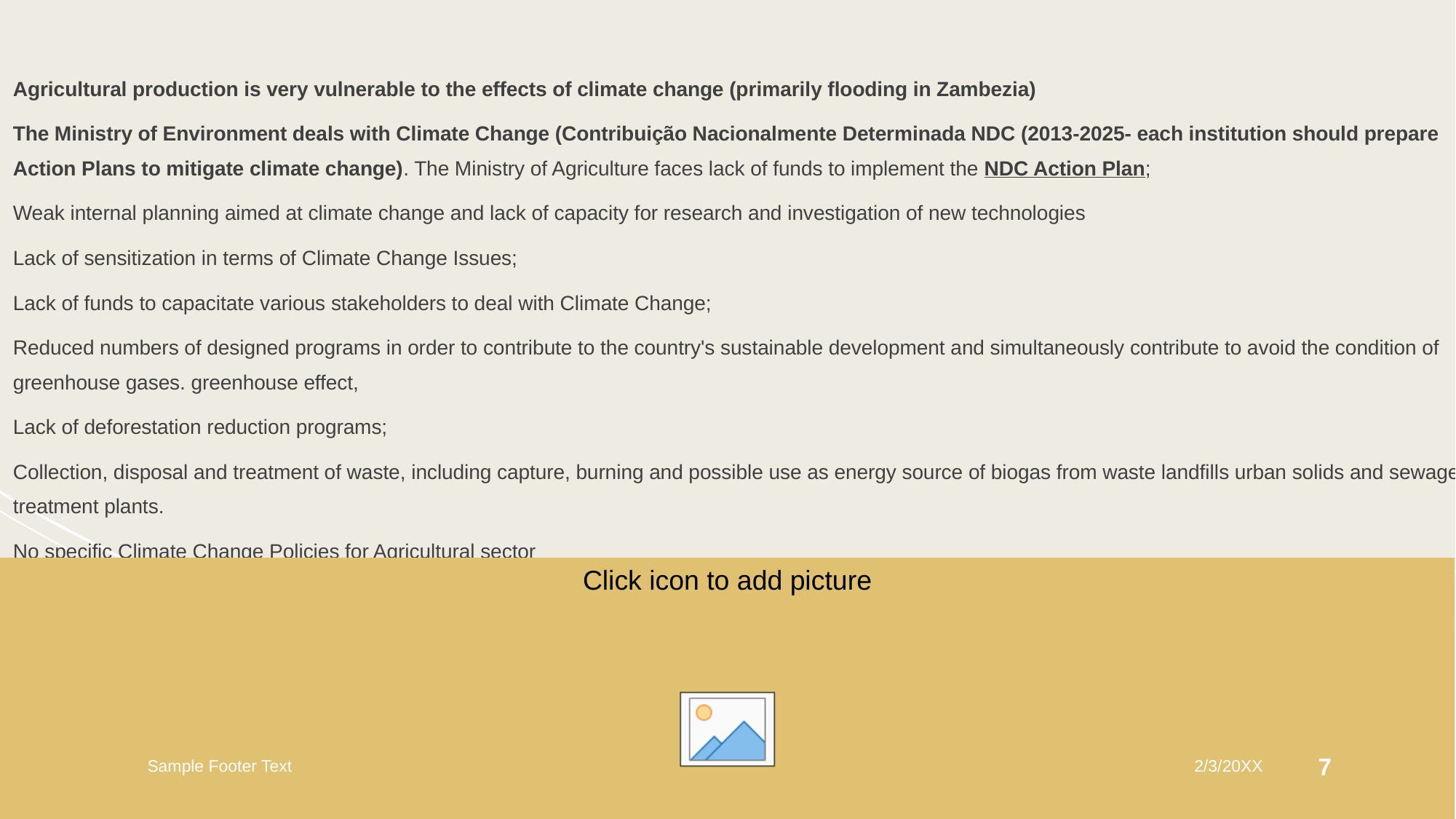

Agricultural production is very vulnerable to the effects of climate change (primarily flooding in Zambezia)
The Ministry of Environment deals with Climate Change (Contribuição Nacionalmente Determinada NDC (2013-2025- each institution should prepare Action Plans to mitigate climate change). The Ministry of Agriculture faces lack of funds to implement the NDC Action Plan;
Weak internal planning aimed at climate change and lack of capacity for research and investigation of new technologies
Lack of sensitization in terms of Climate Change Issues;
Lack of funds to capacitate various stakeholders to deal with Climate Change;
Reduced numbers of designed programs in order to contribute to the country's sustainable development and simultaneously contribute to avoid the condition of greenhouse gases. greenhouse effect,
Lack of deforestation reduction programs;
Collection, disposal and treatment of waste, including capture, burning and possible use as energy source of biogas from waste landfills urban solids and sewage treatment plants.
No specific Climate Change Policies for Agricultural sector

#

Sample Footer Text
2/3/20XX
7